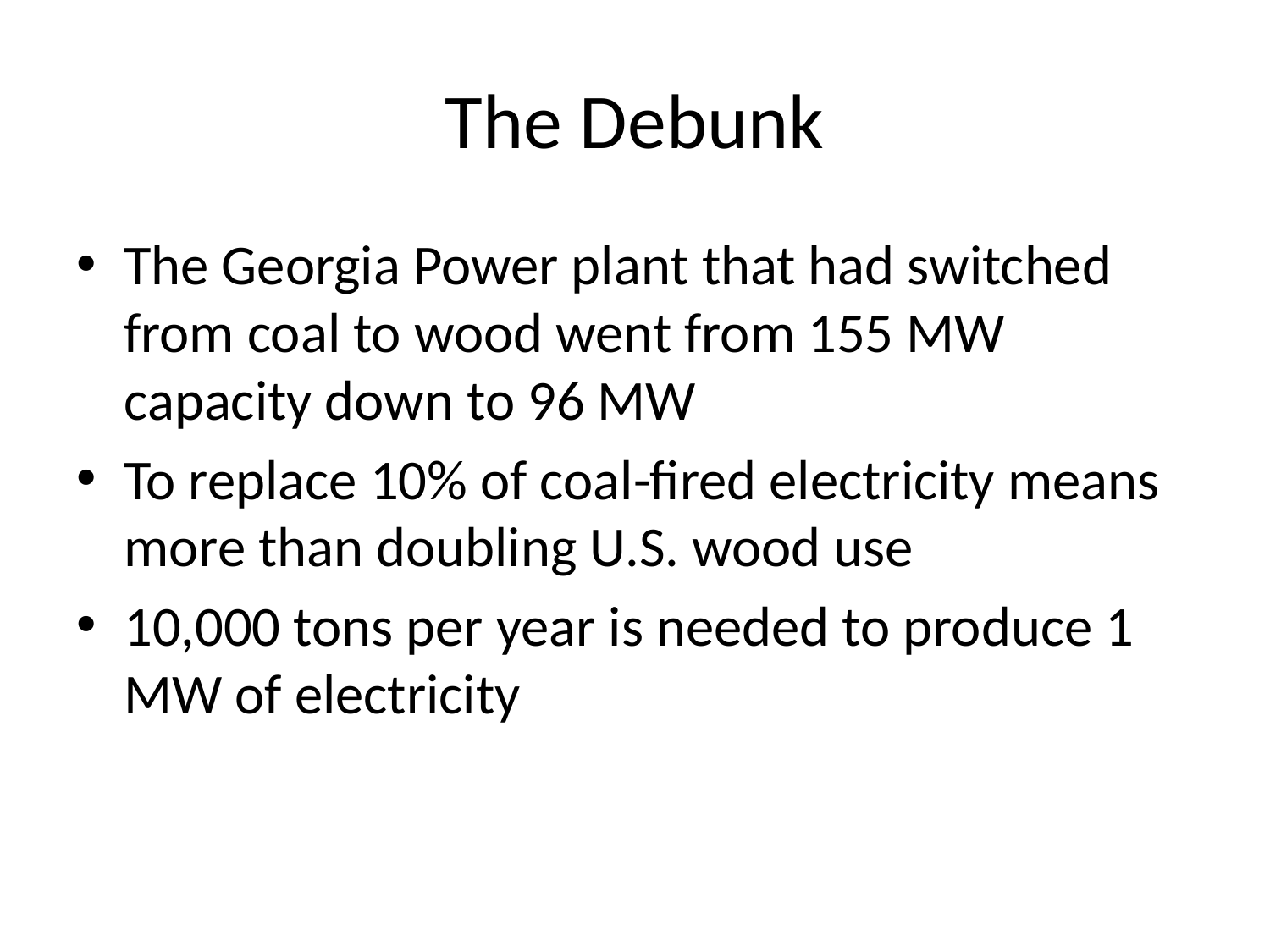

# The Debunk
The Georgia Power plant that had switched from coal to wood went from 155 MW capacity down to 96 MW
To replace 10% of coal-fired electricity means more than doubling U.S. wood use
10,000 tons per year is needed to produce 1 MW of electricity